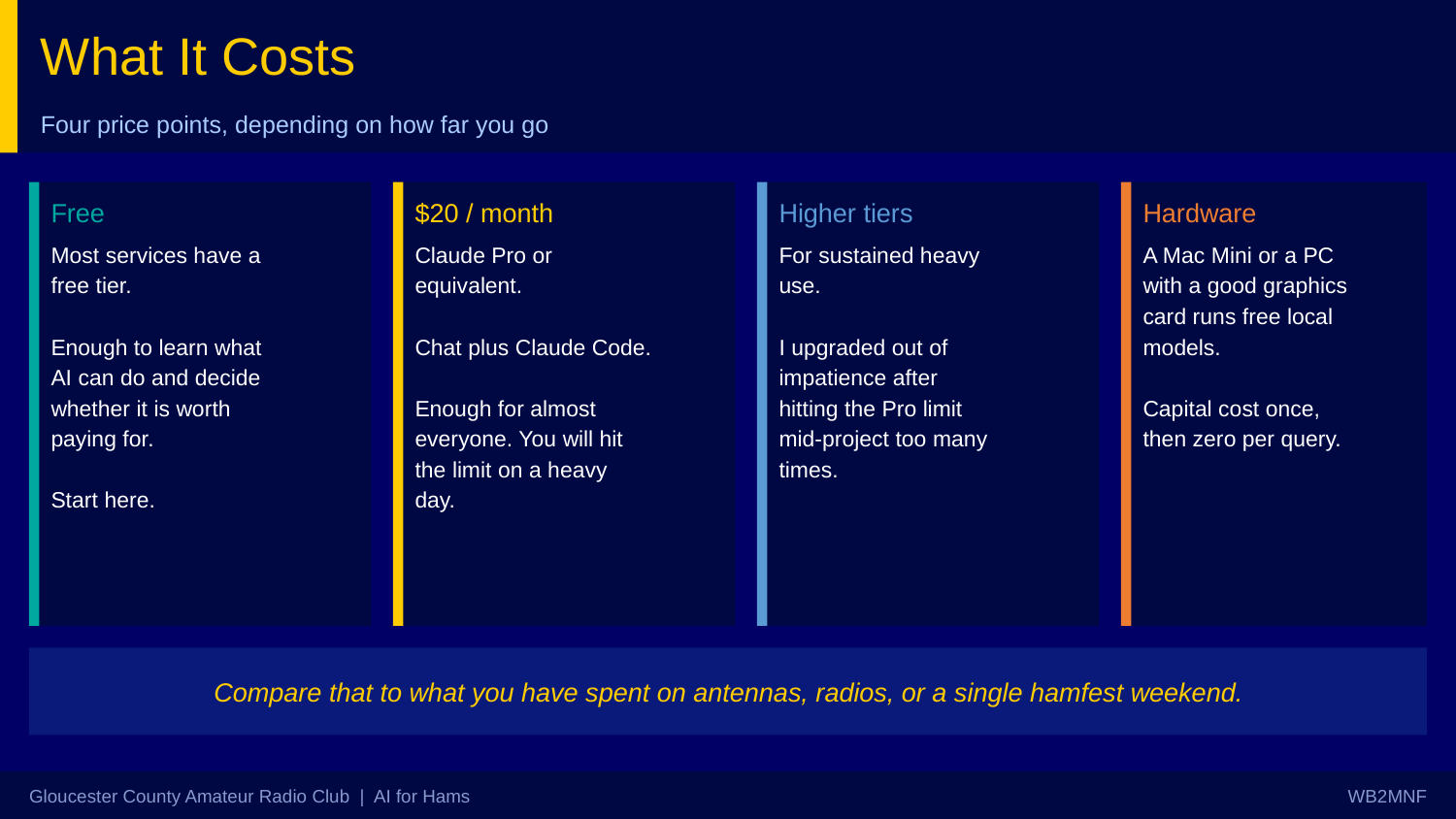

What It Costs
Four price points, depending on how far you go

Free
$20 / month
Higher tiers
Hardware
Most services have a
free tier.

Enough to learn what
AI can do and decide
whether it is worth
paying for.

Start here.
Claude Pro or
equivalent.

Chat plus Claude Code.

Enough for almost
everyone. You will hit
the limit on a heavy
day.
For sustained heavy
use.

I upgraded out of
impatience after
hitting the Pro limit
mid-project too many
times.
A Mac Mini or a PC
with a good graphics
card runs free local
models.

Capital cost once,
then zero per query.

Compare that to what you have spent on antennas, radios, or a single hamfest weekend.

Gloucester County Amateur Radio Club  |  AI for Hams
WB2MNF